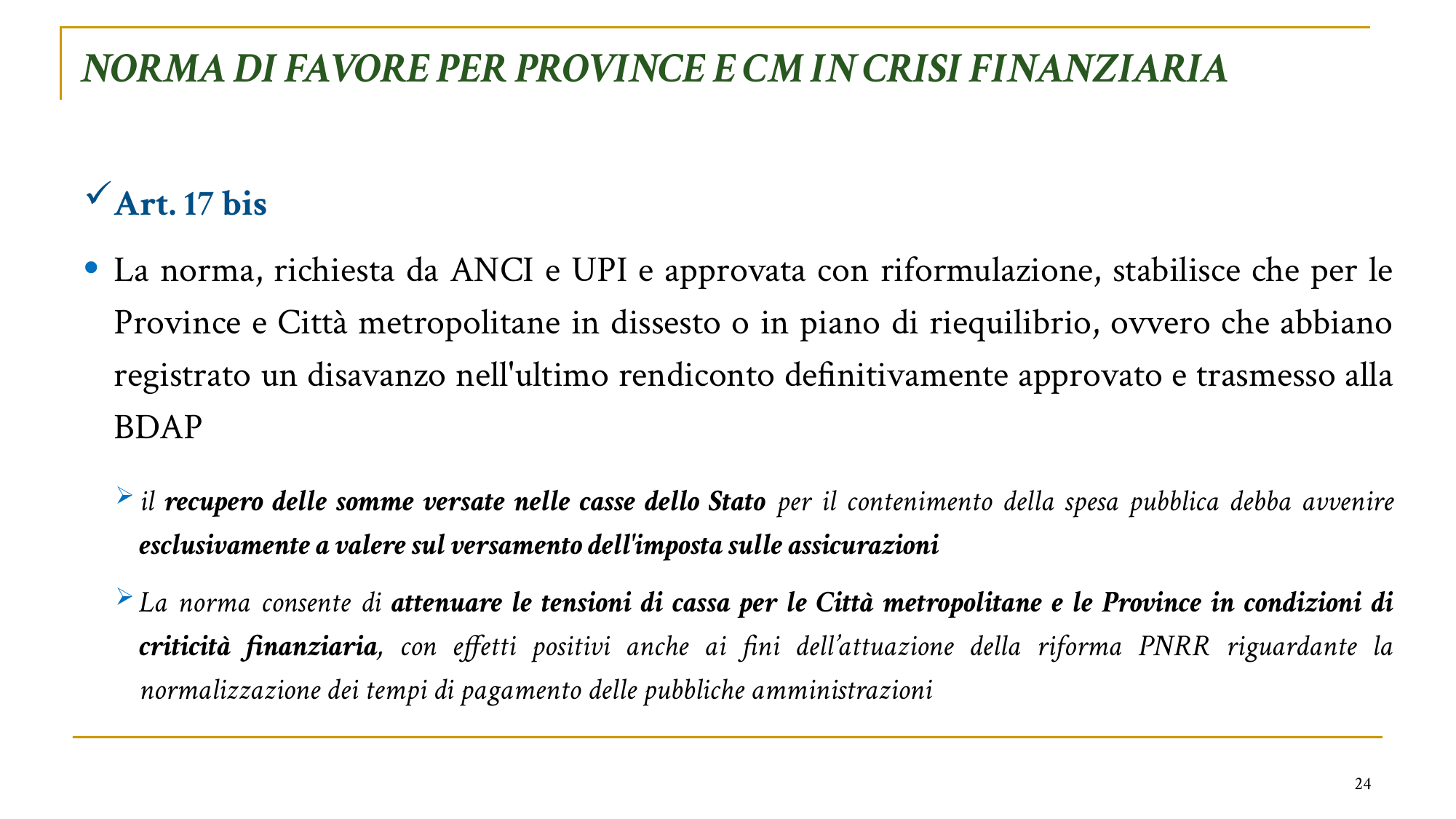

Norma di favore per Province e CM in crisi finanziaria
Art. 17 bis
La norma, richiesta da ANCI e UPI e approvata con riformulazione, stabilisce che per le Province e Città metropolitane in dissesto o in piano di riequilibrio, ovvero che abbiano registrato un disavanzo nell'ultimo rendiconto definitivamente approvato e trasmesso alla BDAP
il recupero delle somme versate nelle casse dello Stato per il contenimento della spesa pubblica debba avvenire esclusivamente a valere sul versamento dell'imposta sulle assicurazioni
La norma consente di attenuare le tensioni di cassa per le Città metropolitane e le Province in condizioni di criticità finanziaria, con effetti positivi anche ai fini dell’attuazione della riforma PNRR riguardante la normalizzazione dei tempi di pagamento delle pubbliche amministrazioni
24